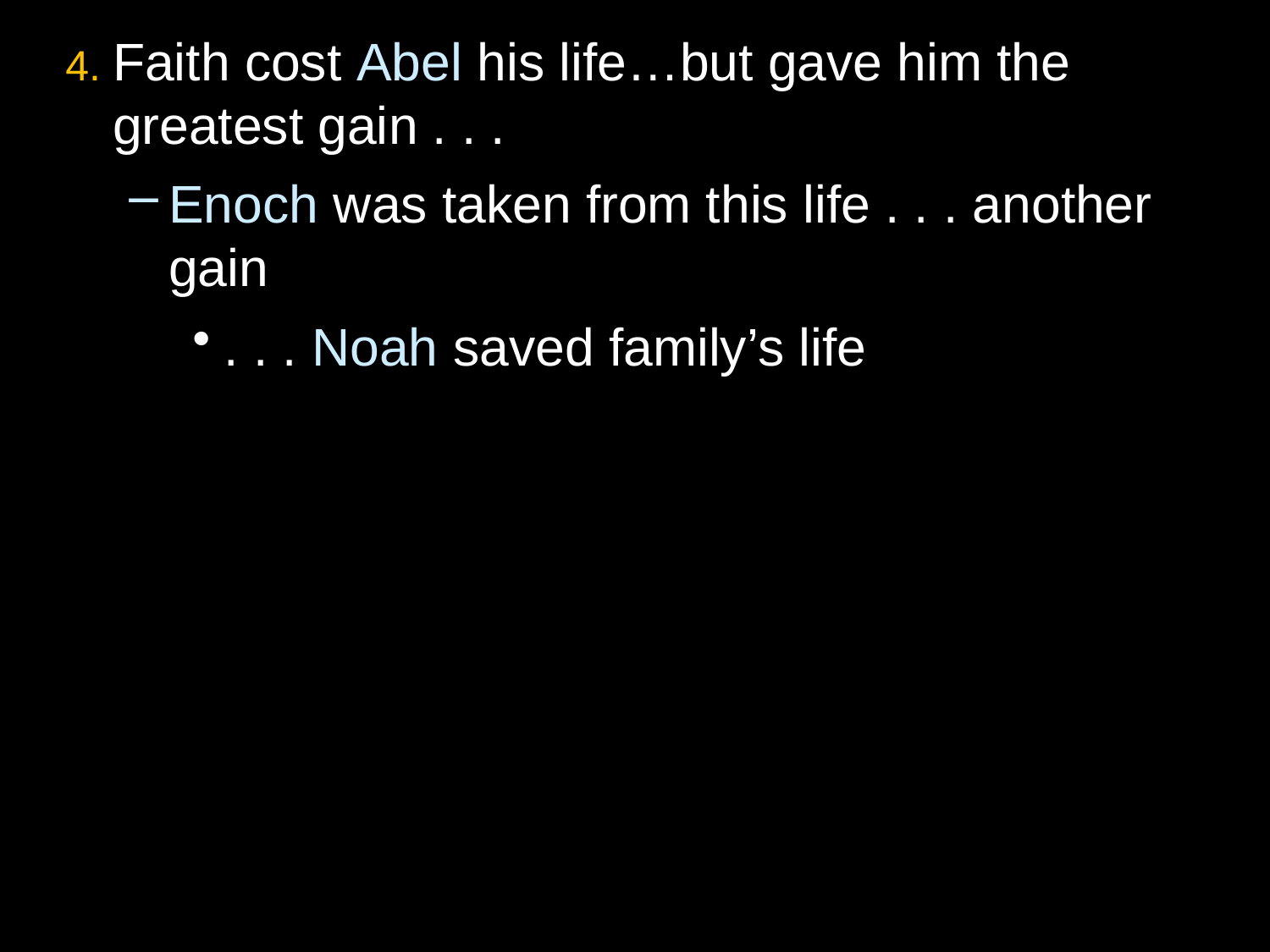

4. Faith cost Abel his life…but gave him the greatest gain . . .
Enoch was taken from this life . . . another gain
. . . Noah saved family’s life